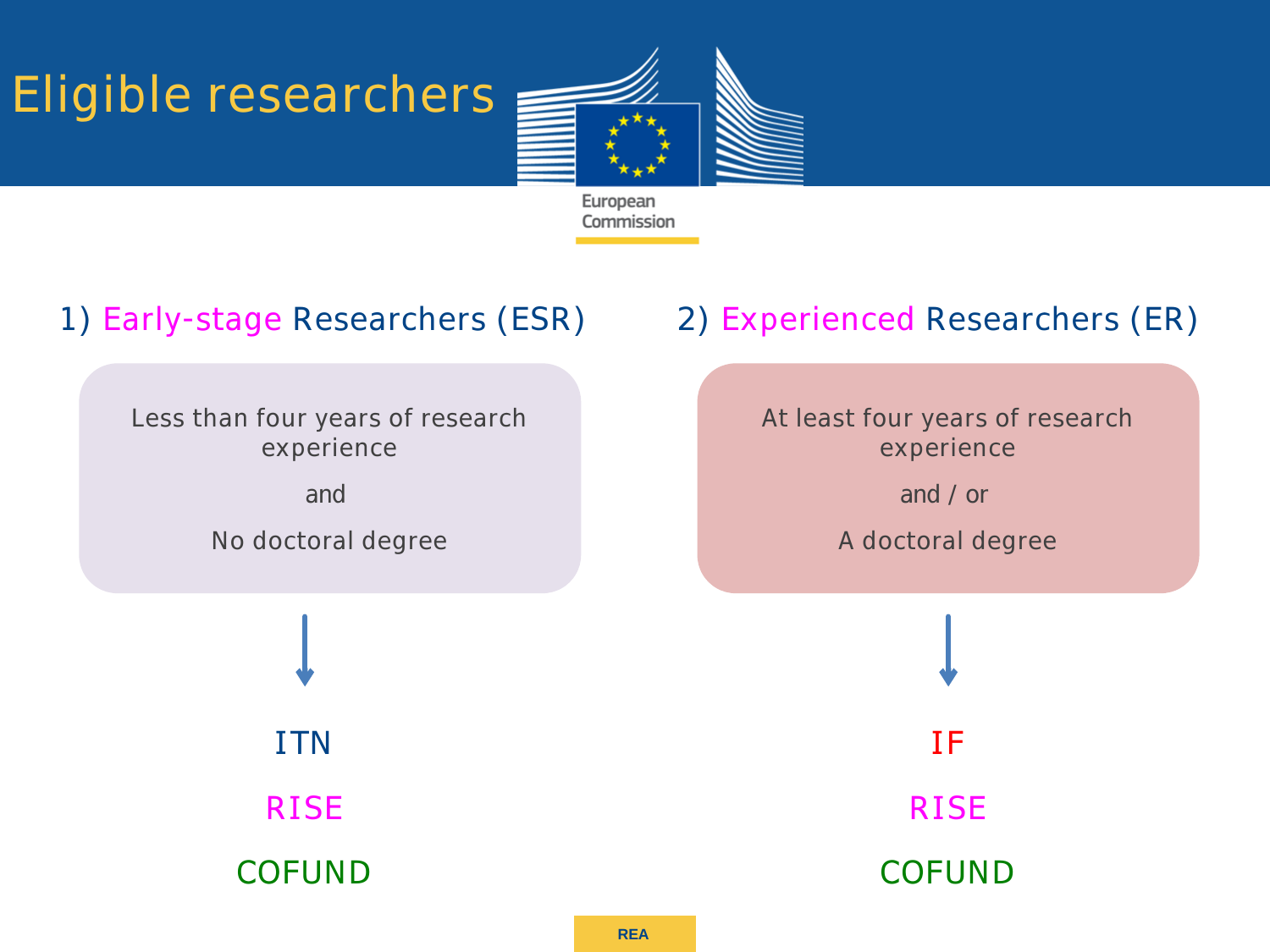

Eligible researchers
1) Early-stage Researchers (ESR)
2) Experienced Researchers (ER)
Less than four years of research experience

and

No doctoral degree
At least four years of research experience

and / or

A doctoral degree
ITN
RISE
COFUND
IF
RISE
COFUND
REA